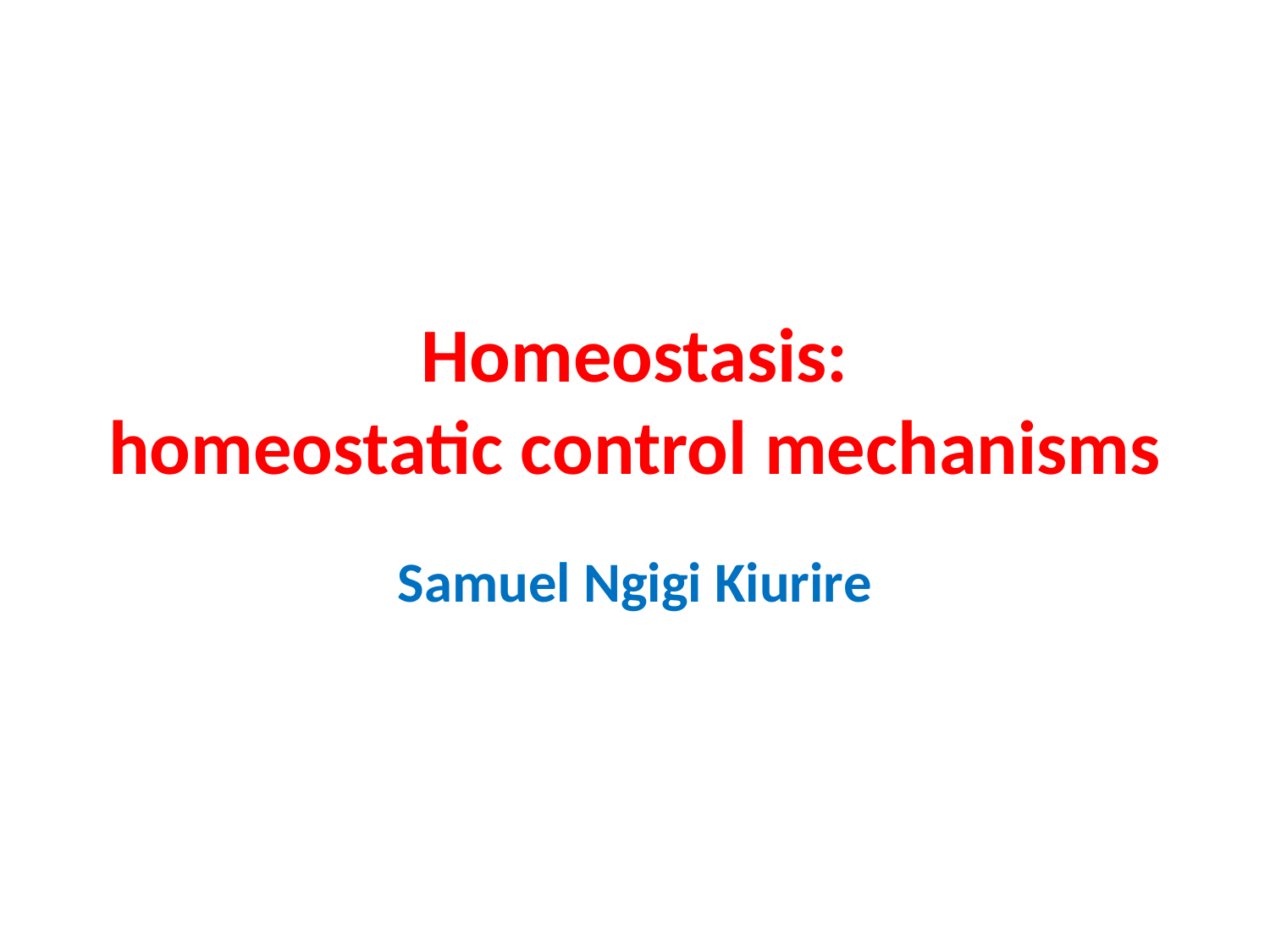

# Homeostasis: homeostatic control mechanisms
Samuel Ngigi Kiurire